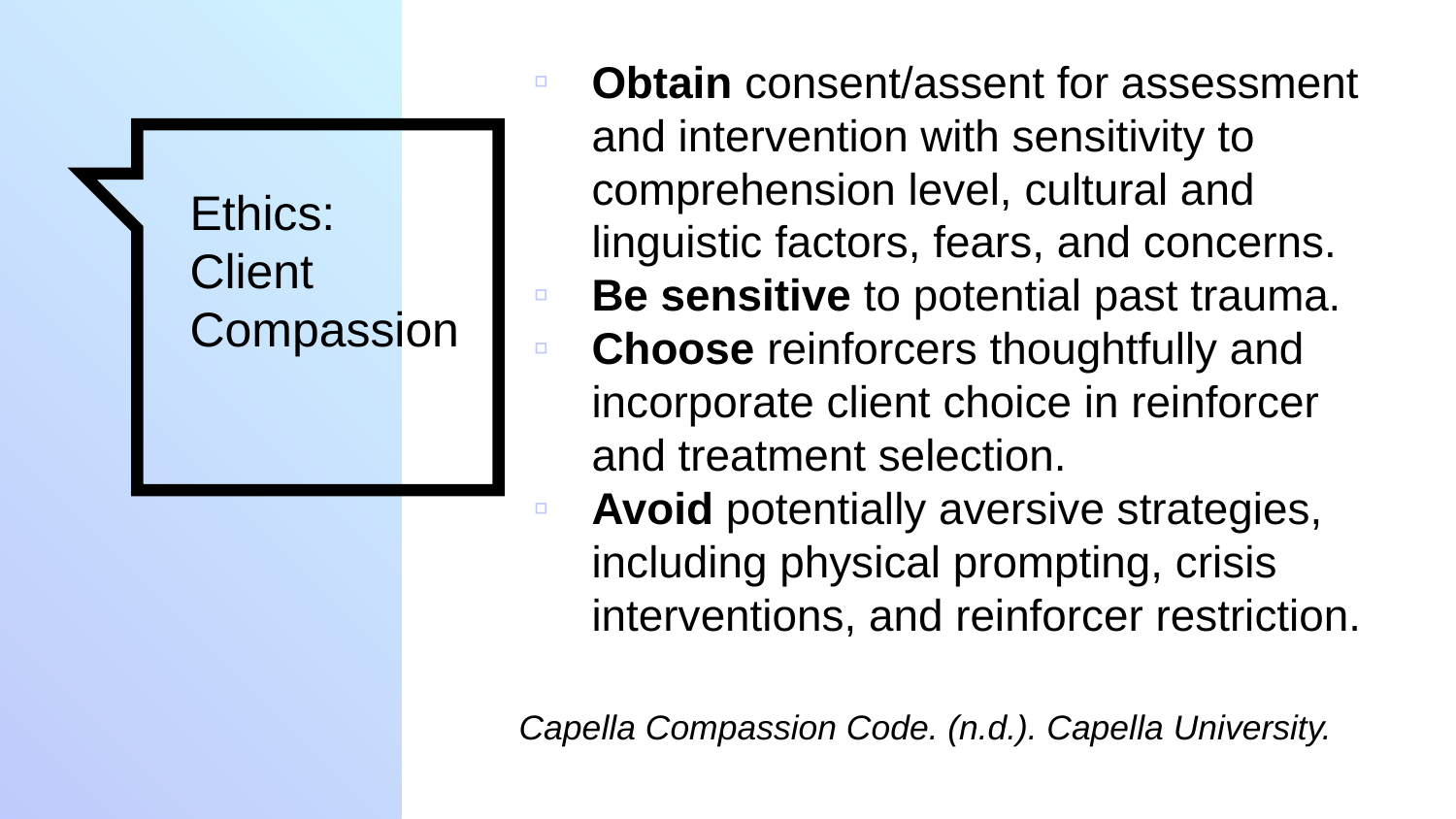

Obtain consent/assent for assessment and intervention with sensitivity to comprehension level, cultural and linguistic factors, fears, and concerns.
Be sensitive to potential past trauma.
Choose reinforcers thoughtfully and incorporate client choice in reinforcer and treatment selection.
Avoid potentially aversive strategies, including physical prompting, crisis interventions, and reinforcer restriction.

Capella Compassion Code. (n.d.). Capella University.
# Ethics: Client Compassion